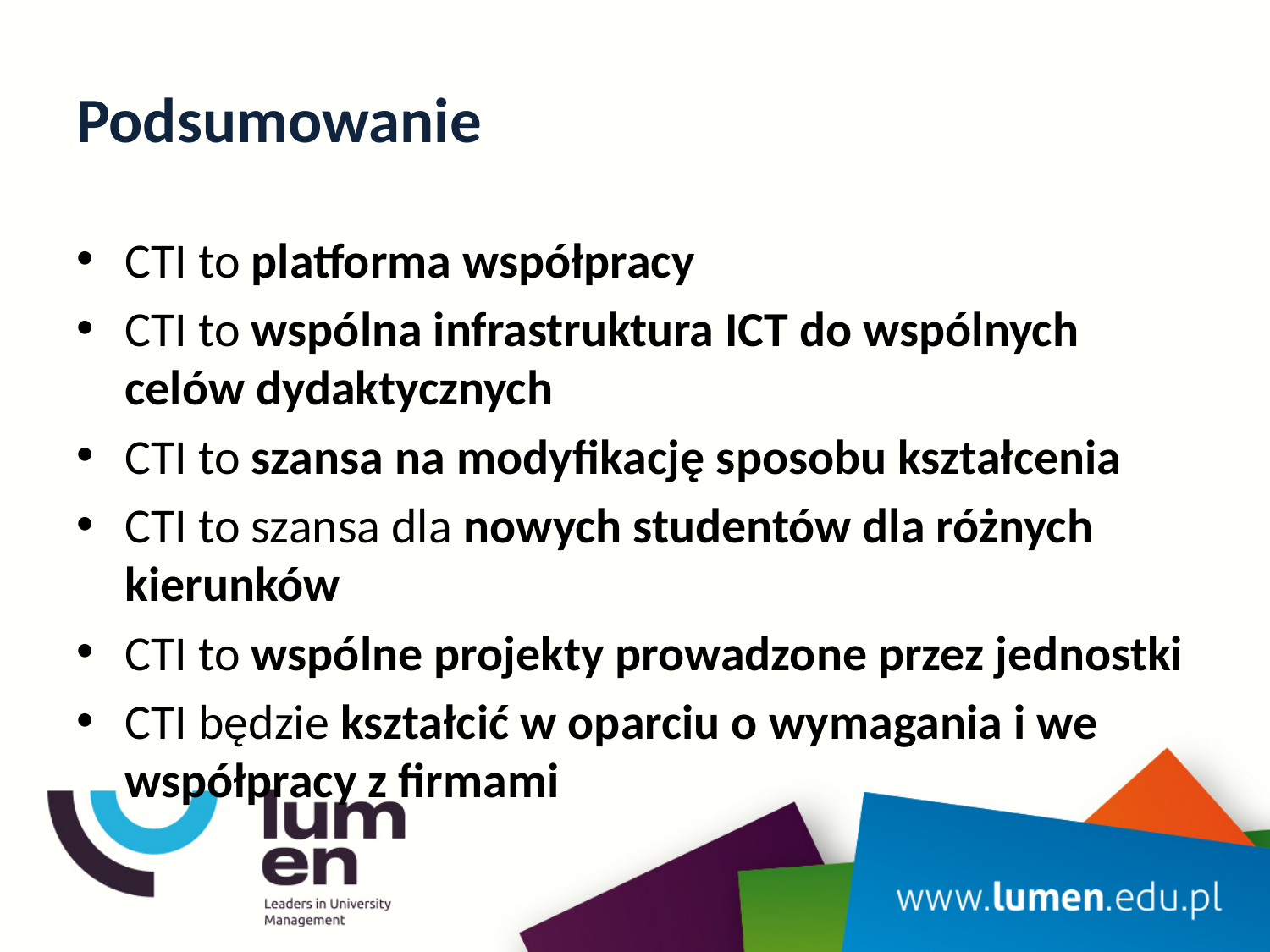

# Podsumowanie
CTI to platforma współpracy
CTI to wspólna infrastruktura ICT do wspólnych celów dydaktycznych
CTI to szansa na modyfikację sposobu kształcenia
CTI to szansa dla nowych studentów dla różnych kierunków
CTI to wspólne projekty prowadzone przez jednostki
CTI będzie kształcić w oparciu o wymagania i we współpracy z firmami